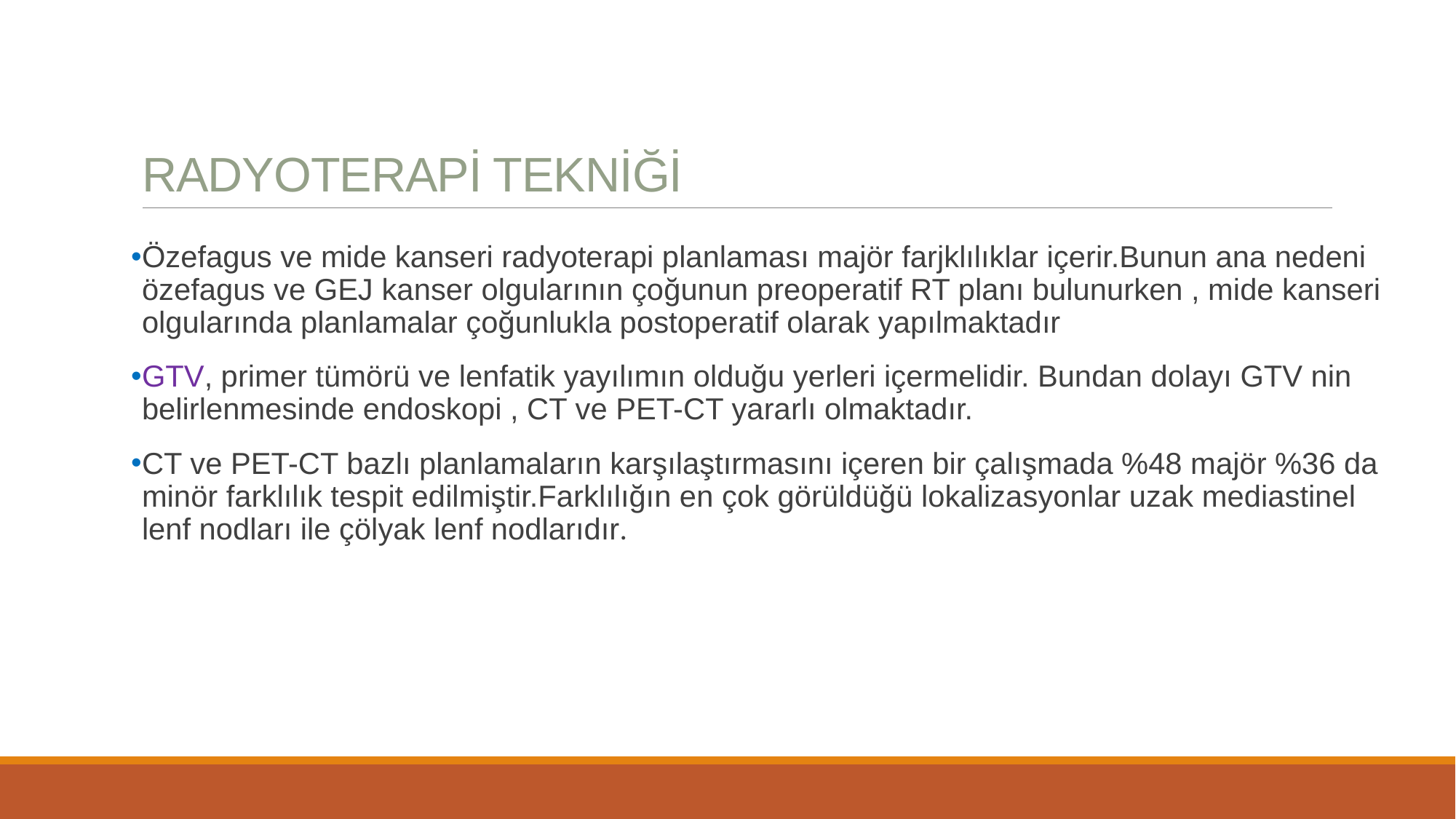

# RADYOTERAPİ TEKNİĞİ
Özefagus ve mide kanseri radyoterapi planlaması majör farjklılıklar içerir.Bunun ana nedeni özefagus ve GEJ kanser olgularının çoğunun preoperatif RT planı bulunurken , mide kanseri olgularında planlamalar çoğunlukla postoperatif olarak yapılmaktadır
GTV, primer tümörü ve lenfatik yayılımın olduğu yerleri içermelidir. Bundan dolayı GTV nin belirlenmesinde endoskopi , CT ve PET-CT yararlı olmaktadır.
CT ve PET-CT bazlı planlamaların karşılaştırmasını içeren bir çalışmada %48 majör %36 da minör farklılık tespit edilmiştir.Farklılığın en çok görüldüğü lokalizasyonlar uzak mediastinel lenf nodları ile çölyak lenf nodlarıdır.